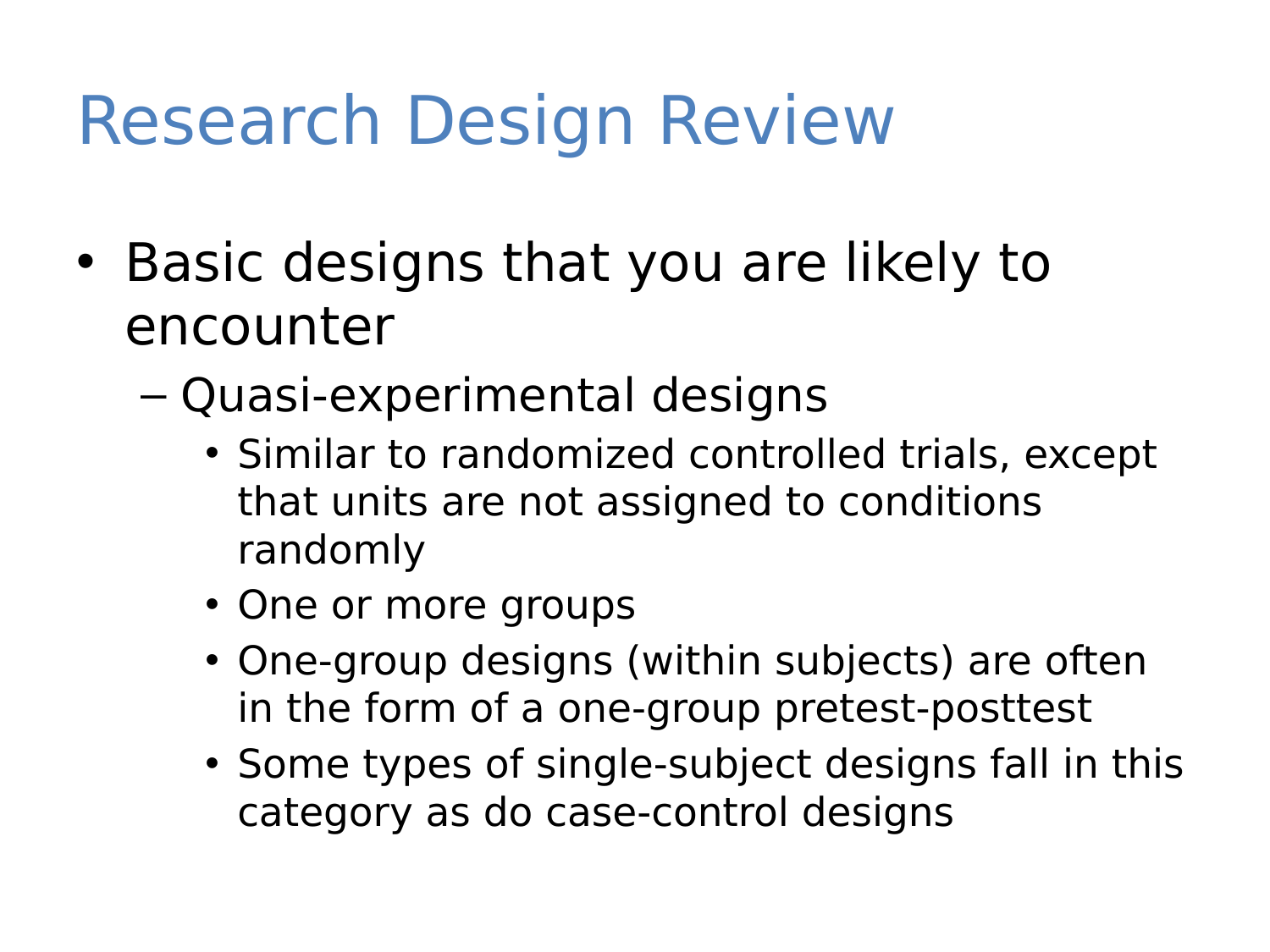

# Research Design Review
Basic designs that you are likely to encounter
Quasi-experimental designs
Similar to randomized controlled trials, except that units are not assigned to conditions randomly
One or more groups
One-group designs (within subjects) are often in the form of a one-group pretest-posttest
Some types of single-subject designs fall in this category as do case-control designs